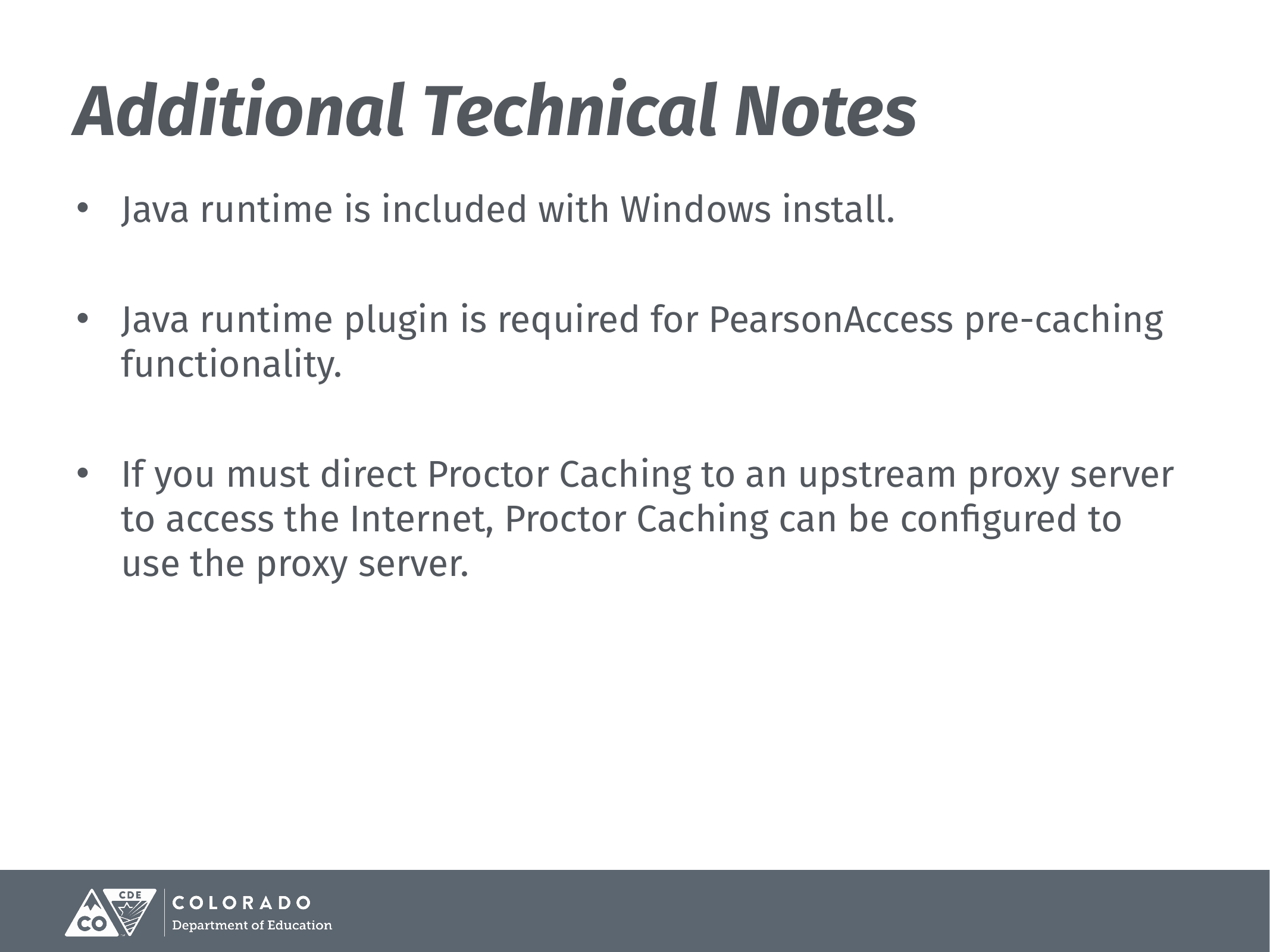

# Additional Technical Notes
Java runtime is included with Windows install.

Java runtime plugin is required for PearsonAccess pre-caching functionality.

If you must direct Proctor Caching to an upstream proxy server to access the Internet, Proctor Caching can be configured to use the proxy server.
42